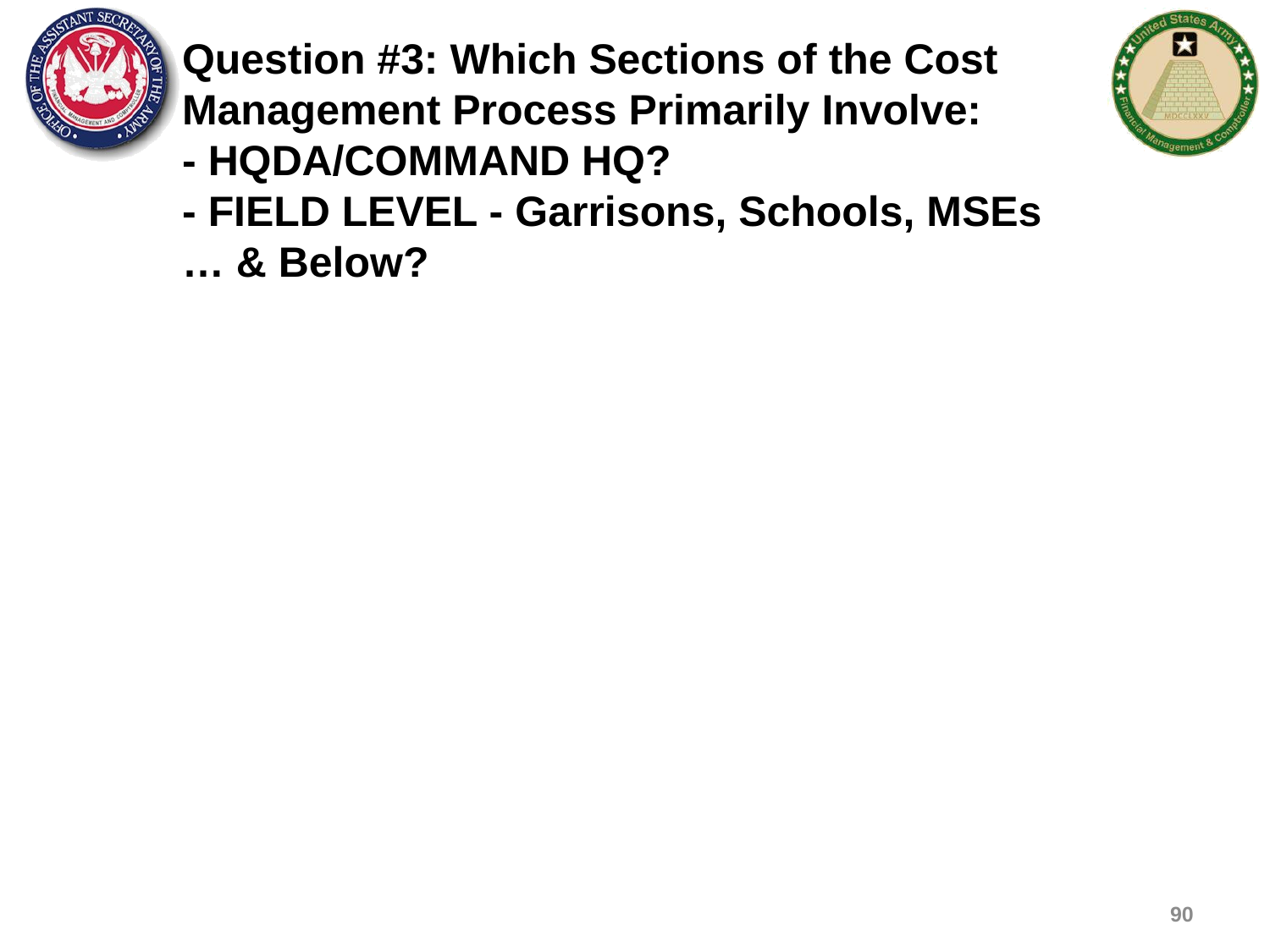

# Question #3: Which Sections of the Cost Management Process Primarily Involve: - HQDA/COMMAND HQ? - FIELD LEVEL - Garrisons, Schools, MSEs … & Below?
90